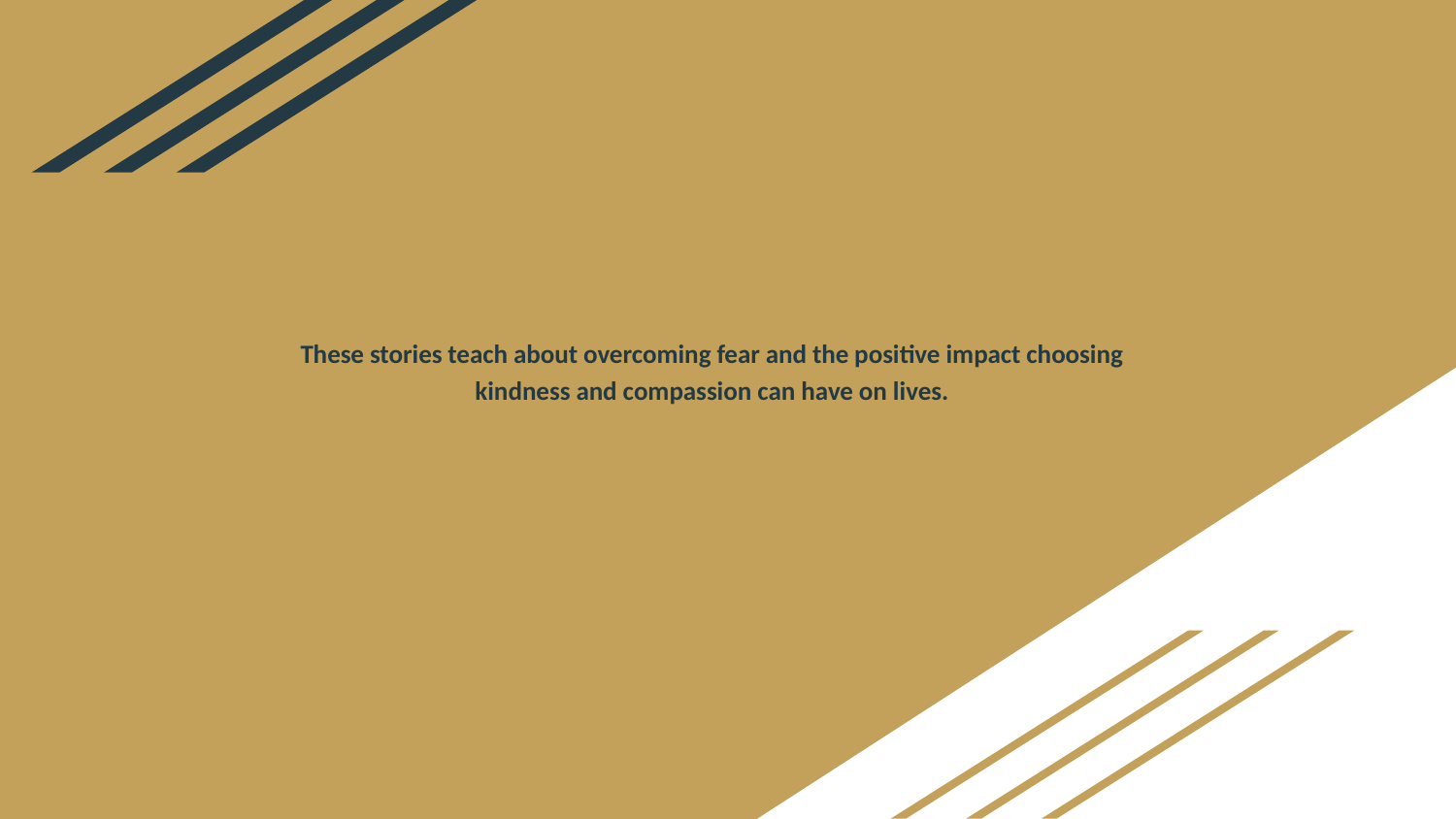

# These stories teach about overcoming fear and the positive impact choosing kindness and compassion can have on lives.